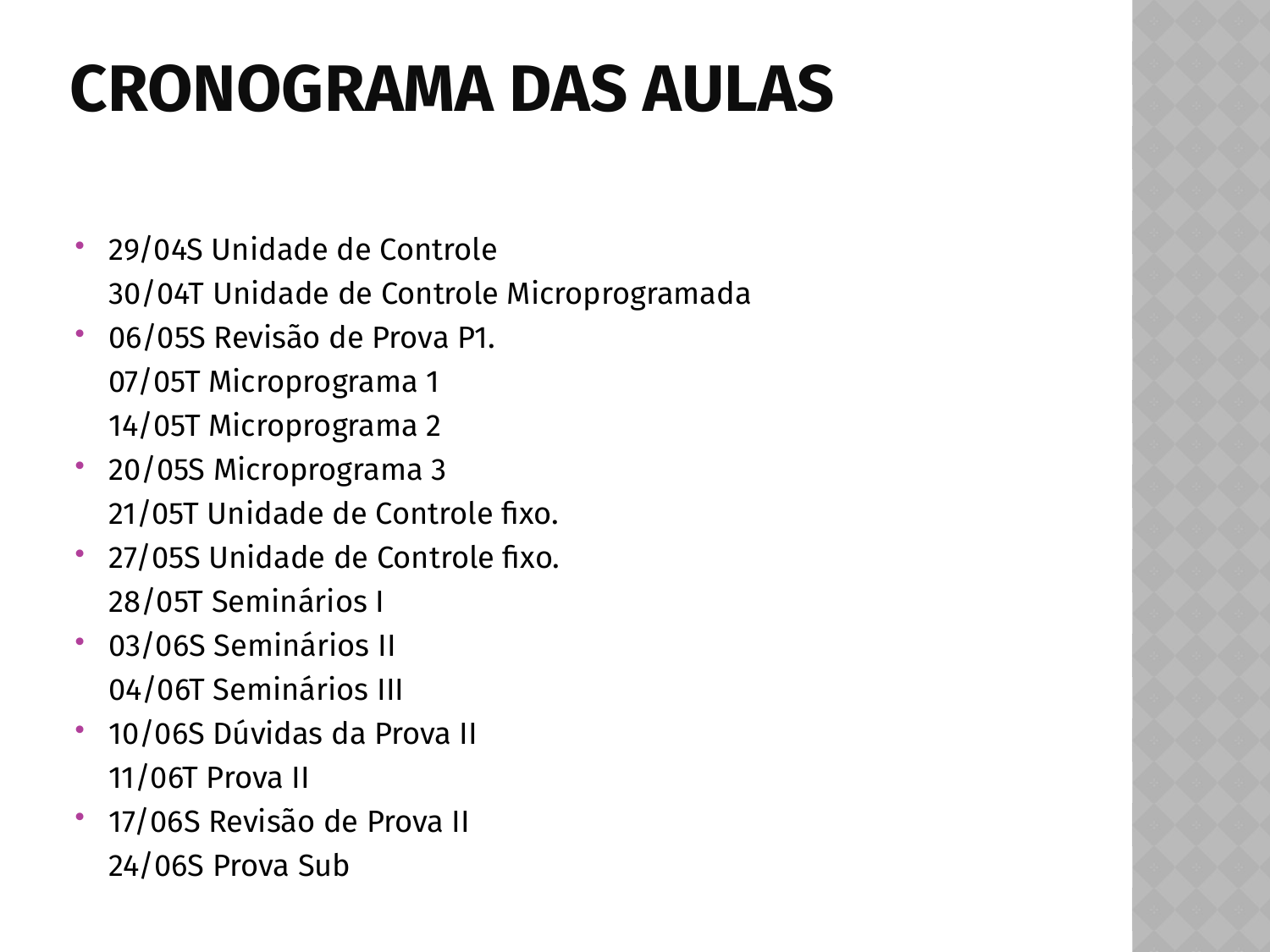

# Cronograma das aulas
29/04S Unidade de Controle
	30/04T Unidade de Controle Microprogramada
06/05S Revisão de Prova P1.
	07/05T Microprograma 1
	14/05T Microprograma 2
20/05S Microprograma 3
	21/05T Unidade de Controle fixo.
27/05S Unidade de Controle fixo.
	28/05T Seminários I
03/06S Seminários II
	04/06T Seminários III
10/06S Dúvidas da Prova II
	11/06T Prova II
17/06S Revisão de Prova II
	24/06S Prova Sub